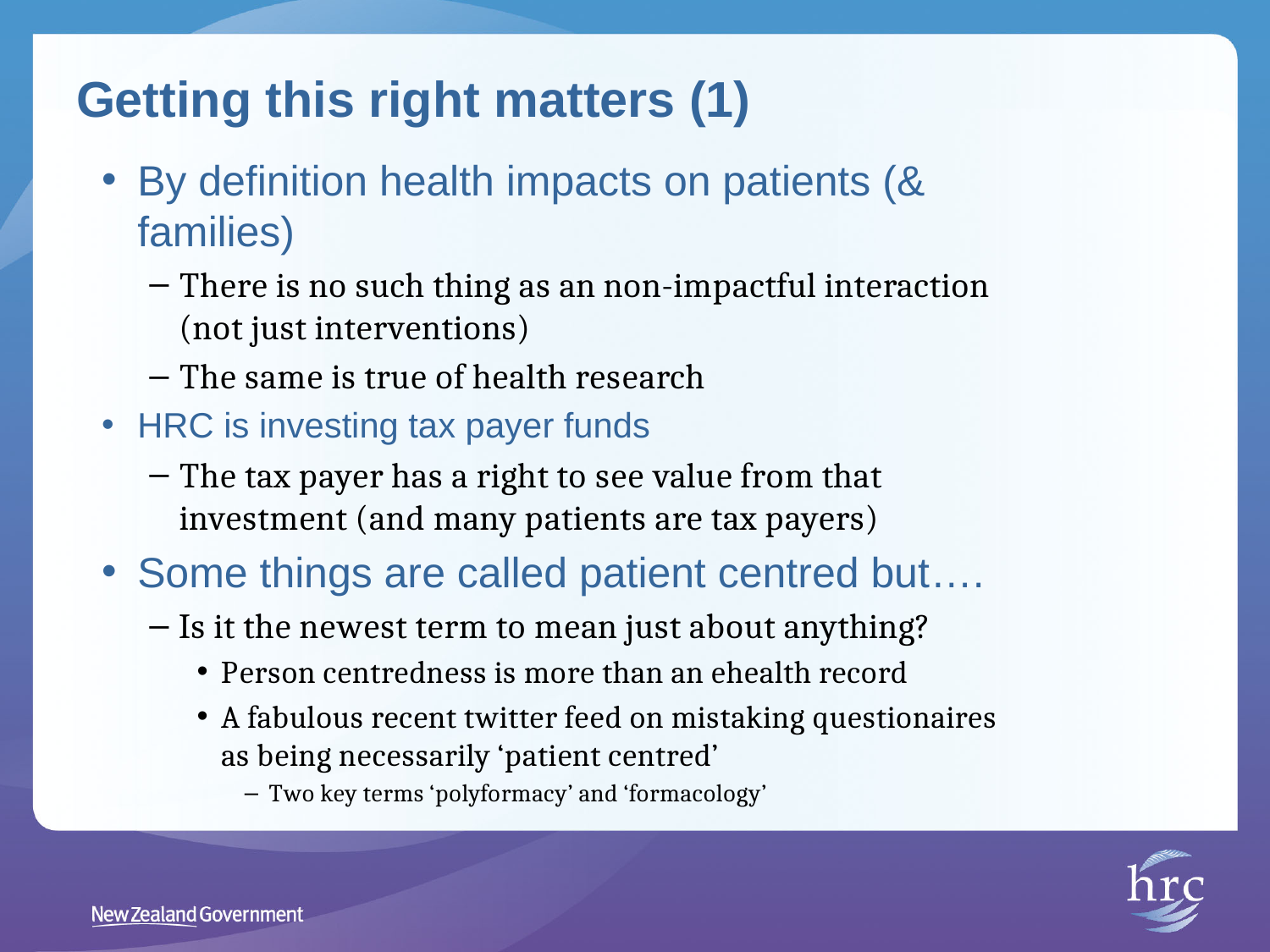

# Getting this right matters (1)
By definition health impacts on patients (& families)
There is no such thing as an non-impactful interaction (not just interventions)
The same is true of health research
HRC is investing tax payer funds
The tax payer has a right to see value from that investment (and many patients are tax payers)
Some things are called patient centred but….
Is it the newest term to mean just about anything?
Person centredness is more than an ehealth record
A fabulous recent twitter feed on mistaking questionaires as being necessarily ‘patient centred’
Two key terms ‘polyformacy’ and ‘formacology’